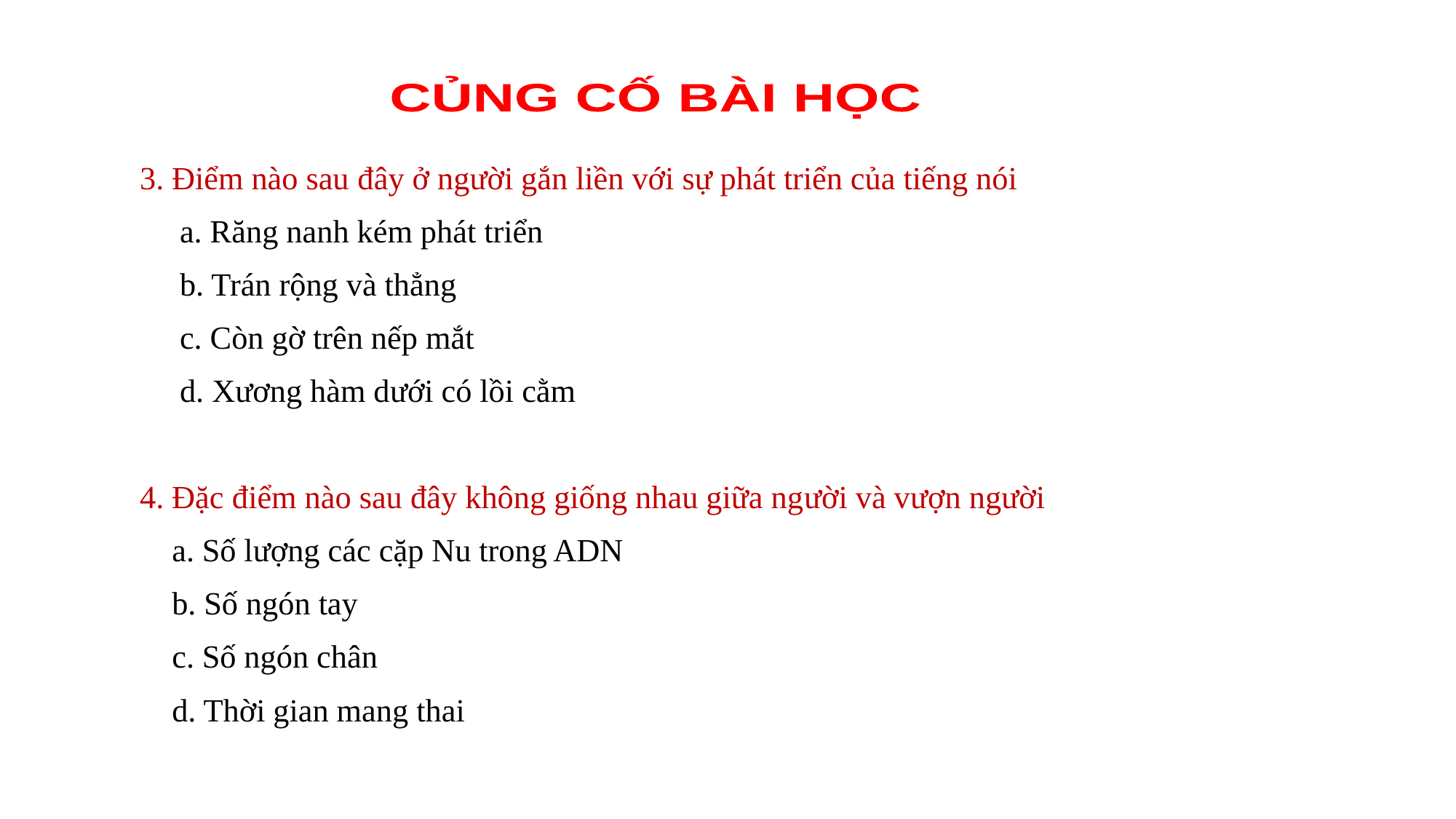

CỦNG CỐ BÀI HỌC
3. Điểm nào sau đây ở người gắn liền với sự phát triển của tiếng nói
     a. Răng nanh kém phát triển
     b. Trán rộng và thẳng
     c. Còn gờ trên nếp mắt
     d. Xương hàm dưới có lồi cằm

4. Đặc điểm nào sau đây không giống nhau giữa người và vượn người
    a. Số lượng các cặp Nu trong ADN
    b. Số ngón tay
    c. Số ngón chân
    d. Thời gian mang thai